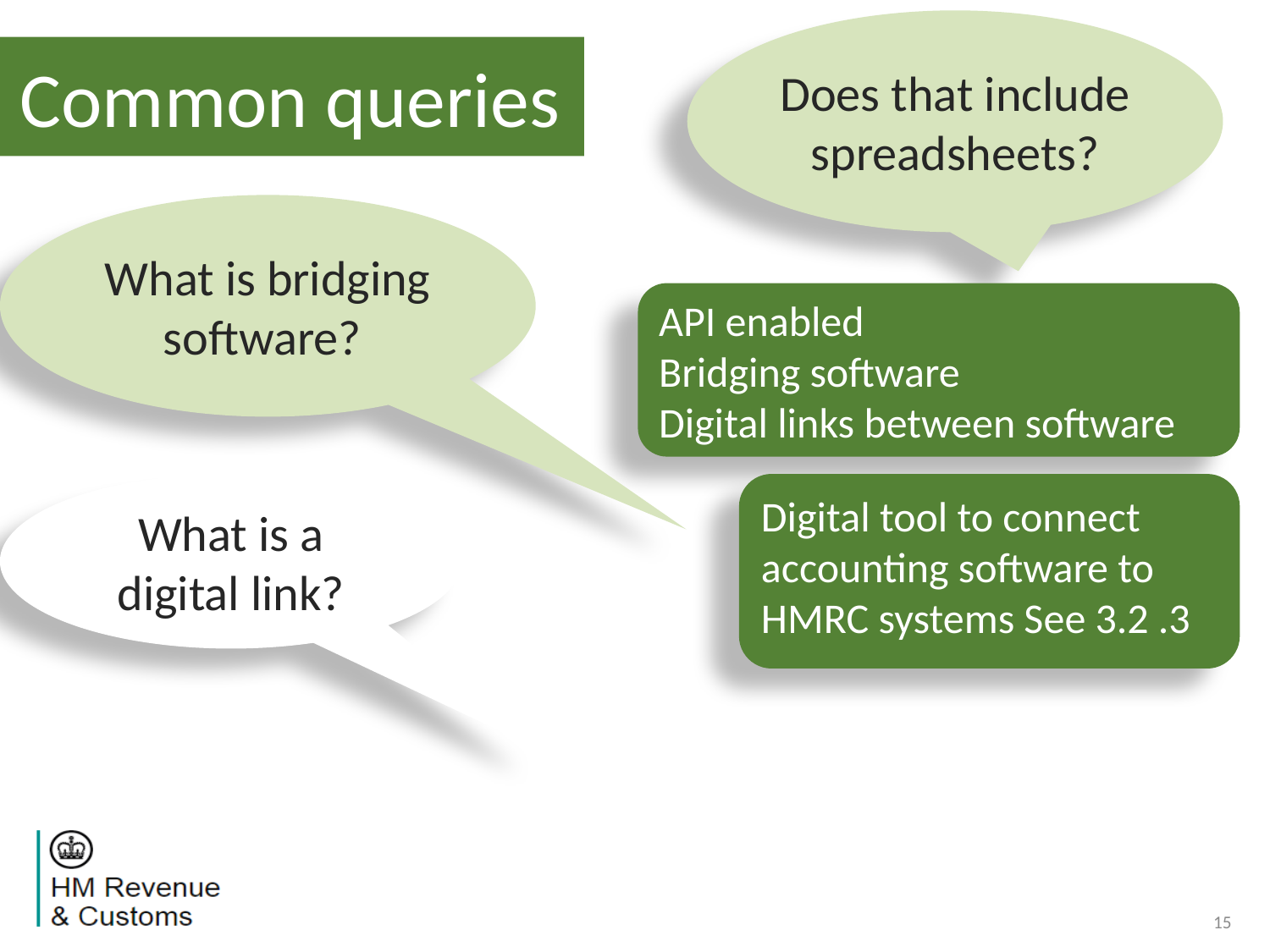

Does that include spreadsheets?
# Common queries
What is bridging software?
API enabled
Bridging software
Digital links between software
What is a digital link?
Digital tool to connect accounting software to HMRC systems See 3.2 .3
15